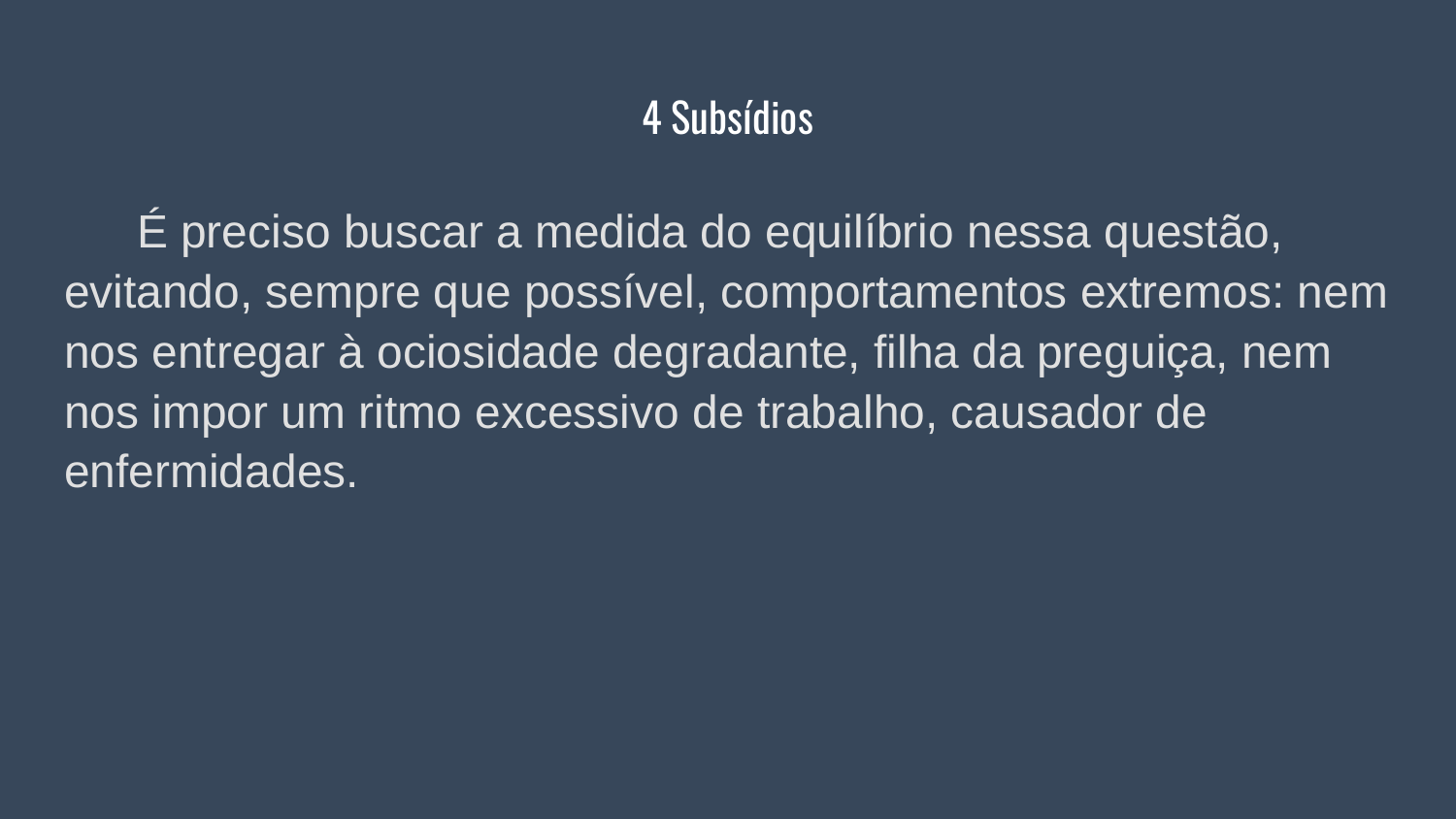

# 4 Subsídios
É preciso buscar a medida do equilíbrio nessa questão, evitando, sempre que possível, comportamentos extremos: nem nos entregar à ociosidade degradante, filha da preguiça, nem nos impor um ritmo excessivo de trabalho, causador de enfermidades.